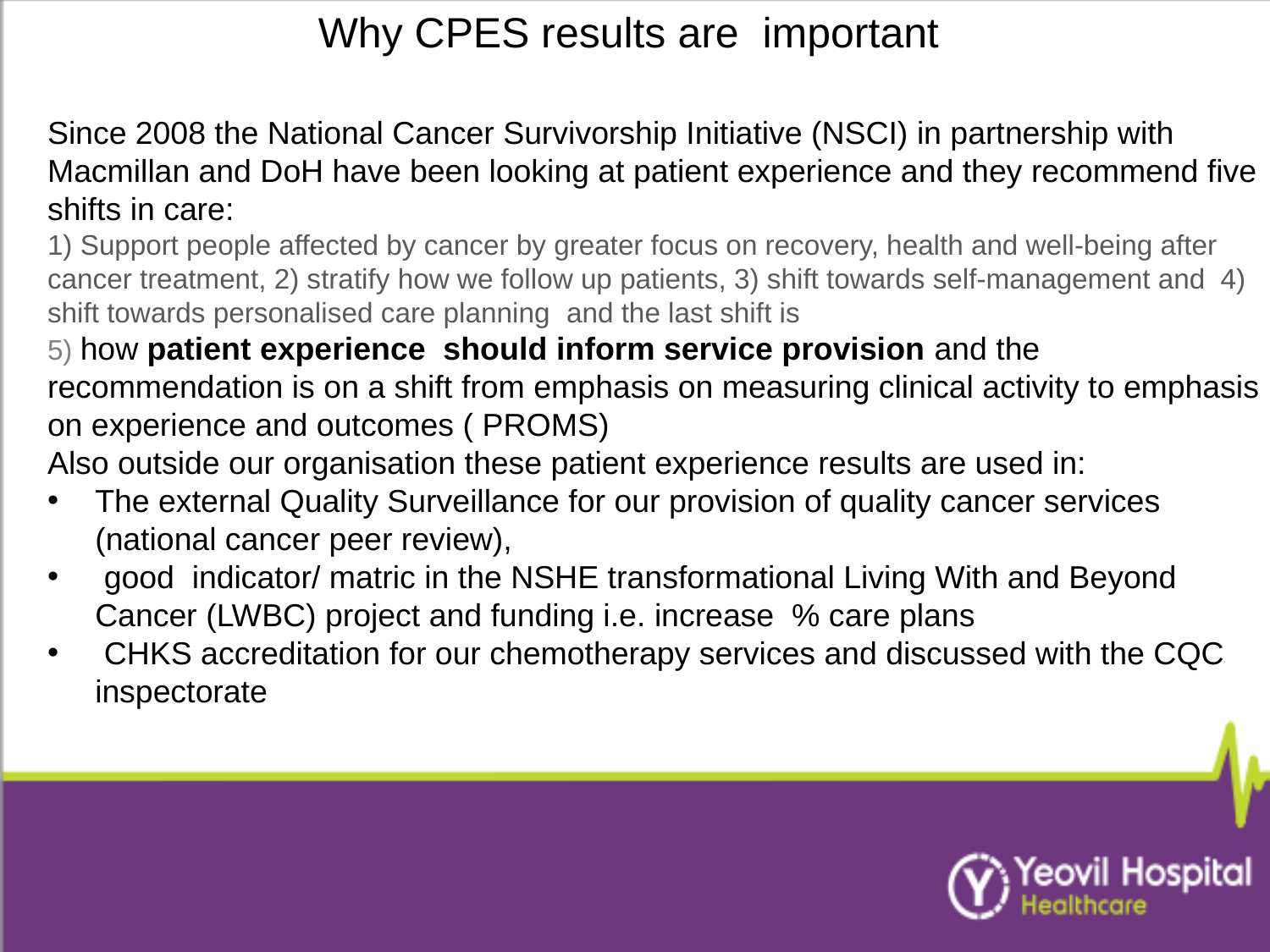

# Why CPES results are  important
Since 2008 the National Cancer Survivorship Initiative (NSCI) in partnership with  Macmillan and DoH have been looking at patient experience and they recommend five shifts in care:
1) Support people affected by cancer by greater focus on recovery, health and well-being after cancer treatment, 2) stratify how we follow up patients, 3) shift towards self-management and  4) shift towards personalised care planning  and the last shift is
5) how patient experience  should inform service provision and the recommendation is on a shift from emphasis on measuring clinical activity to emphasis on experience and outcomes ( PROMS)
Also outside our organisation these patient experience results are used in:
The external Quality Surveillance for our provision of quality cancer services (national cancer peer review),
 good  indicator/ matric in the NSHE transformational Living With and Beyond Cancer (LWBC) project and funding i.e. increase  % care plans
 CHKS accreditation for our chemotherapy services and discussed with the CQC inspectorate